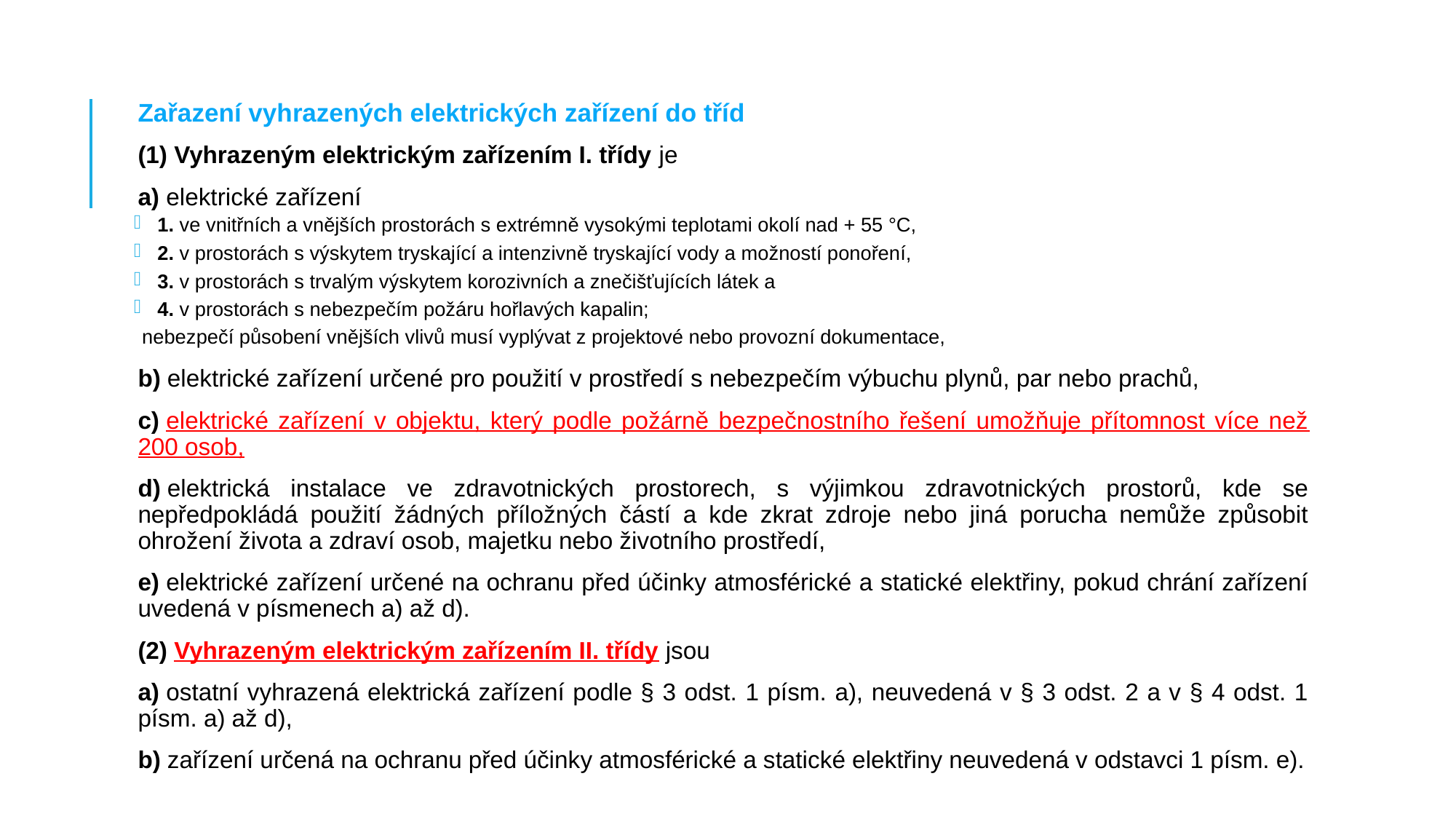

Zařazení vyhrazených elektrických zařízení do tříd
(1) Vyhrazeným elektrickým zařízením I. třídy je
a) elektrické zařízení
1. ve vnitřních a vnějších prostorách s extrémně vysokými teplotami okolí nad + 55 °C,
2. v prostorách s výskytem tryskající a intenzivně tryskající vody a možností ponoření,
3. v prostorách s trvalým výskytem korozivních a znečišťujících látek a
4. v prostorách s nebezpečím požáru hořlavých kapalin;
nebezpečí působení vnějších vlivů musí vyplývat z projektové nebo provozní dokumentace,
b) elektrické zařízení určené pro použití v prostředí s nebezpečím výbuchu plynů, par nebo prachů,
c) elektrické zařízení v objektu, který podle požárně bezpečnostního řešení umožňuje přítomnost více než 200 osob,
d) elektrická instalace ve zdravotnických prostorech, s výjimkou zdravotnických prostorů, kde se nepředpokládá použití žádných příložných částí a kde zkrat zdroje nebo jiná porucha nemůže způsobit ohrožení života a zdraví osob, majetku nebo životního prostředí,
e) elektrické zařízení určené na ochranu před účinky atmosférické a statické elektřiny, pokud chrání zařízení uvedená v písmenech a) až d).
(2) Vyhrazeným elektrickým zařízením II. třídy jsou
a) ostatní vyhrazená elektrická zařízení podle § 3 odst. 1 písm. a), neuvedená v § 3 odst. 2 a v § 4 odst. 1 písm. a) až d),
b) zařízení určená na ochranu před účinky atmosférické a statické elektřiny neuvedená v odstavci 1 písm. e).